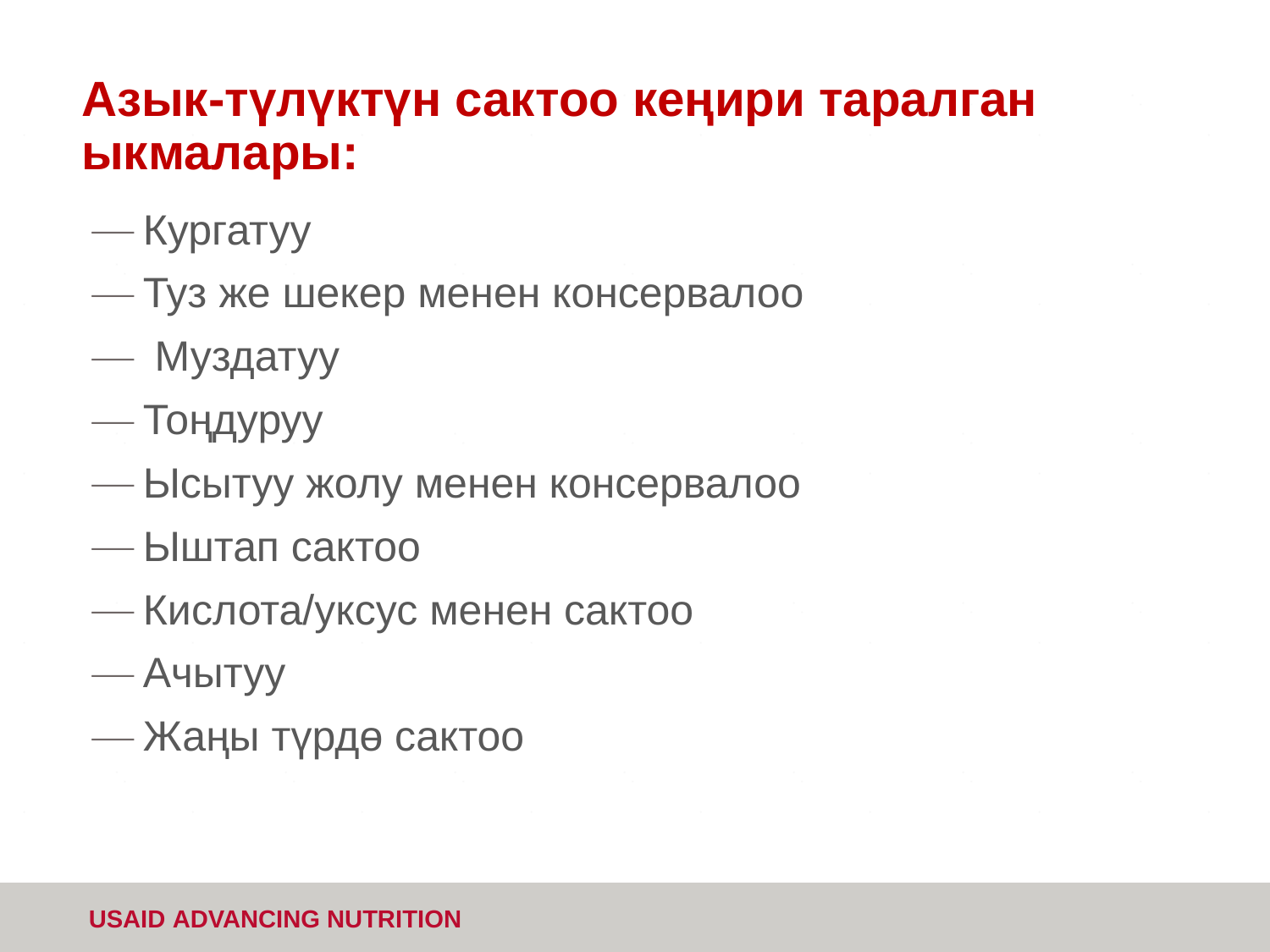

# Азык-түлүктүн сактоо кеңири таралган ыкмалары:
Кургатуу
Туз же шекер менен консервалоо
 Муздатуу
Тоңдуруу
Ысытуу жолу менен консервалоо
Ыштап сактоо
Кислота/уксус менен сактоо
Ачытуу
Жаңы түрдө сактоо